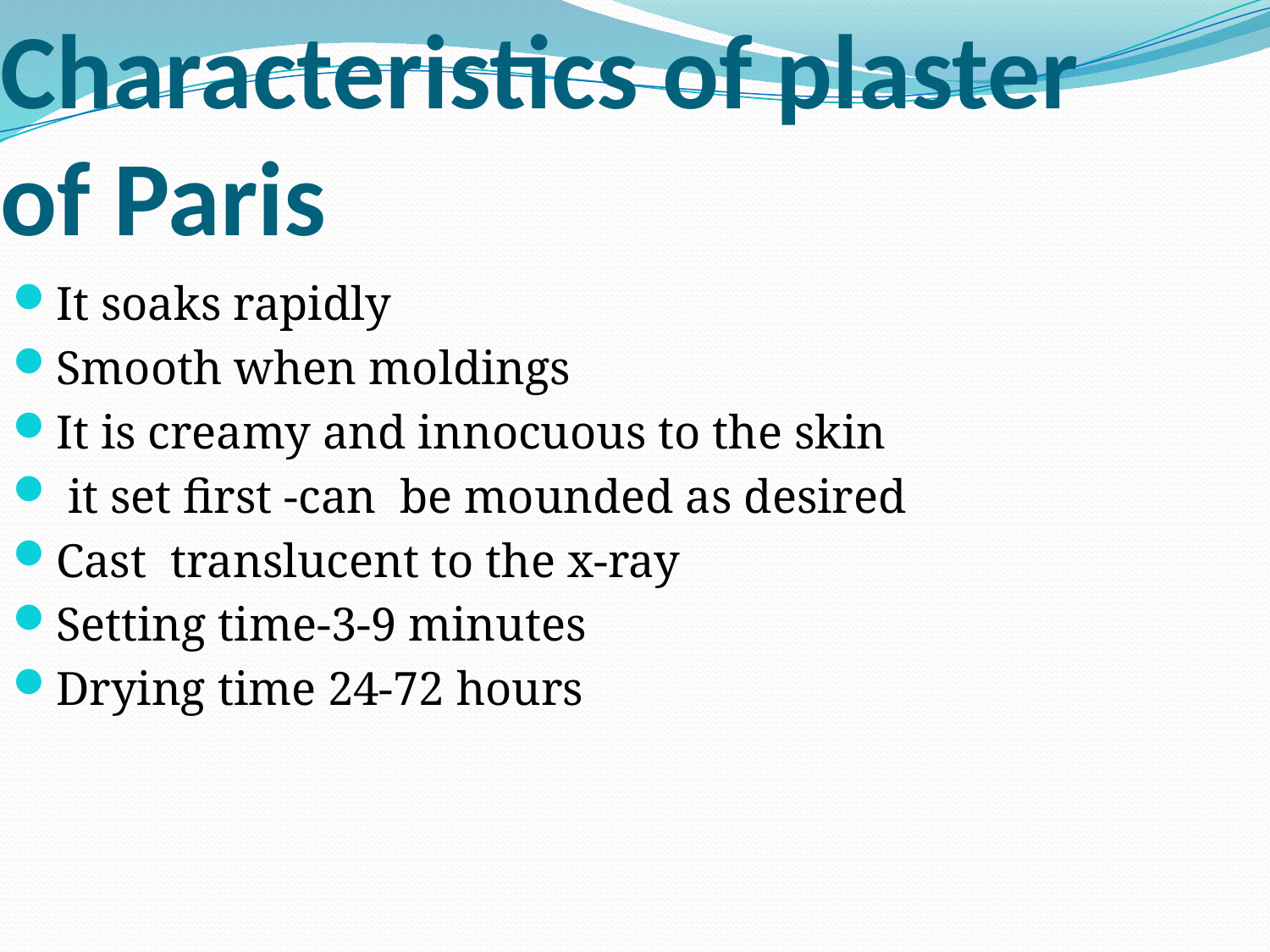

Characteristics of plaster of Paris
It soaks rapidly
Smooth when moldings
It is creamy and innocuous to the skin
 it set first -can  be mounded as desired
Cast  translucent to the x-ray
Setting time-3-9 minutes
Drying time 24-72 hours